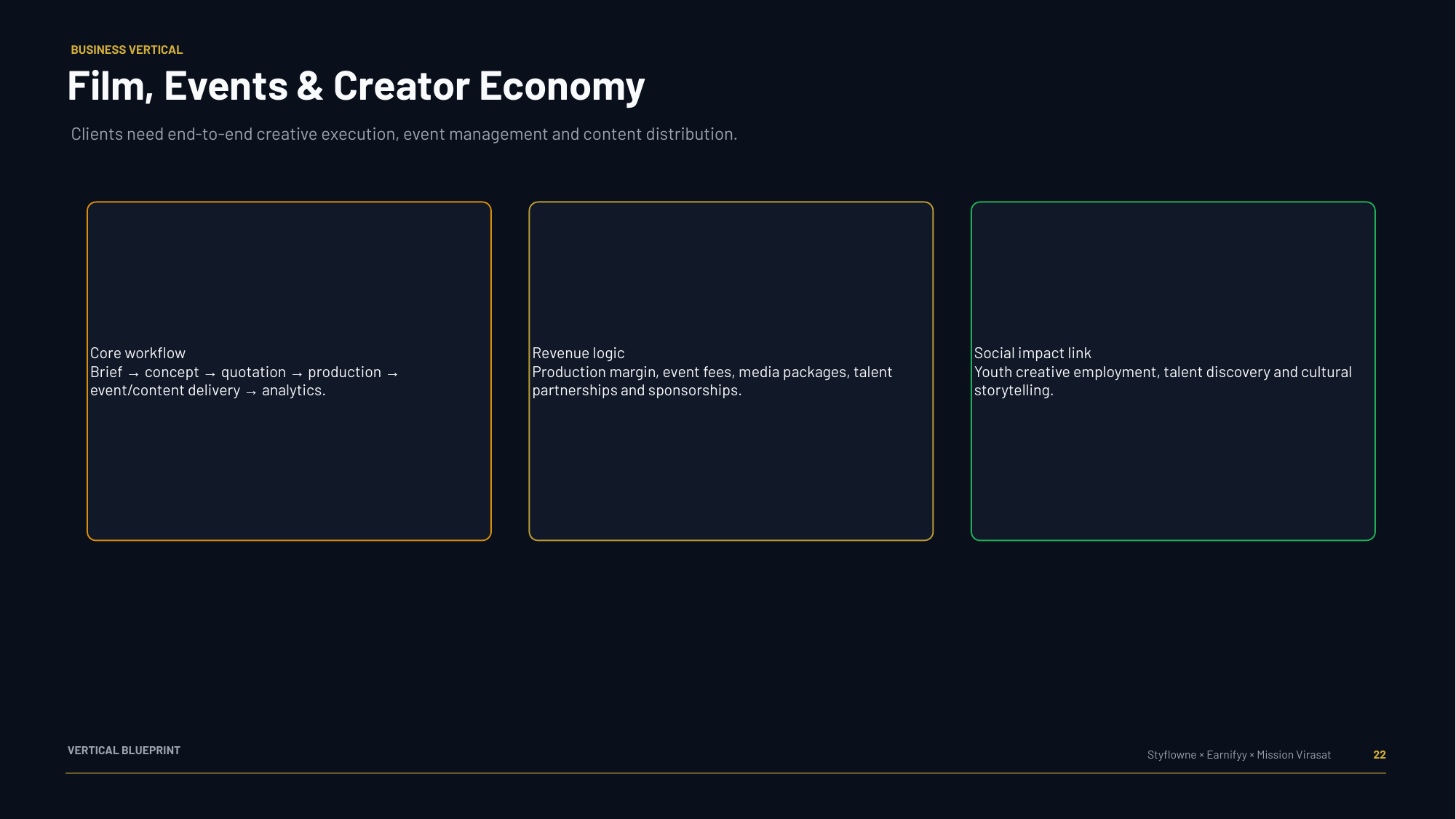

BUSINESS VERTICAL
Film, Events & Creator Economy
Clients need end-to-end creative execution, event management and content distribution.
Core workflow
Brief → concept → quotation → production → event/content delivery → analytics.
Revenue logic
Production margin, event fees, media packages, talent partnerships and sponsorships.
Social impact link
Youth creative employment, talent discovery and cultural storytelling.
VERTICAL BLUEPRINT
Styflowne × Earnifyy × Mission Virasat
22